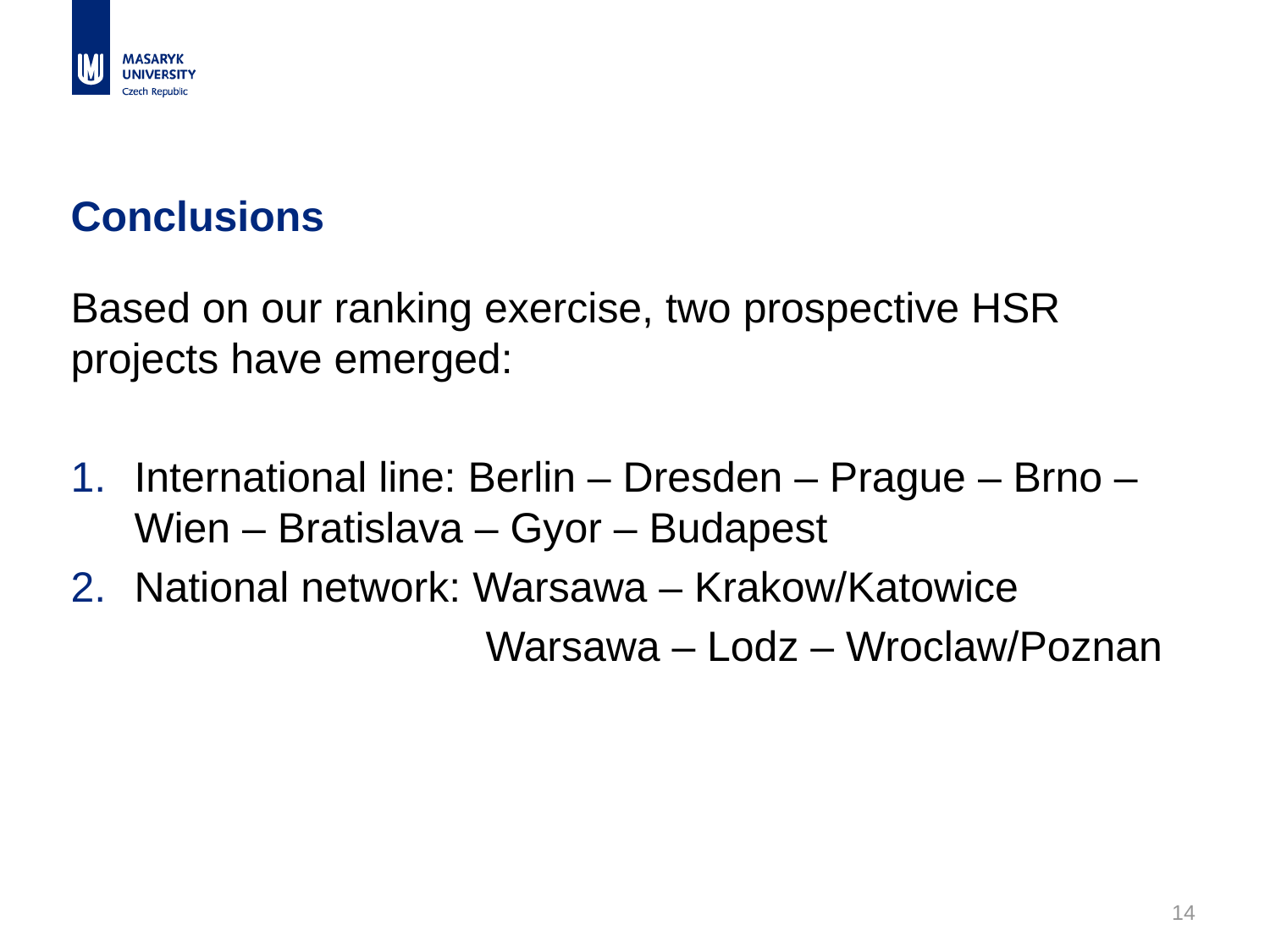

# Conclusions
Based on our ranking exercise, two prospective HSR projects have emerged:

International line: Berlin – Dresden – Prague – Brno – Wien – Bratislava – Gyor – Budapest
National network: Warsawa – Krakow/Katowice
                                   Warsawa – Lodz – Wroclaw/Poznan
14